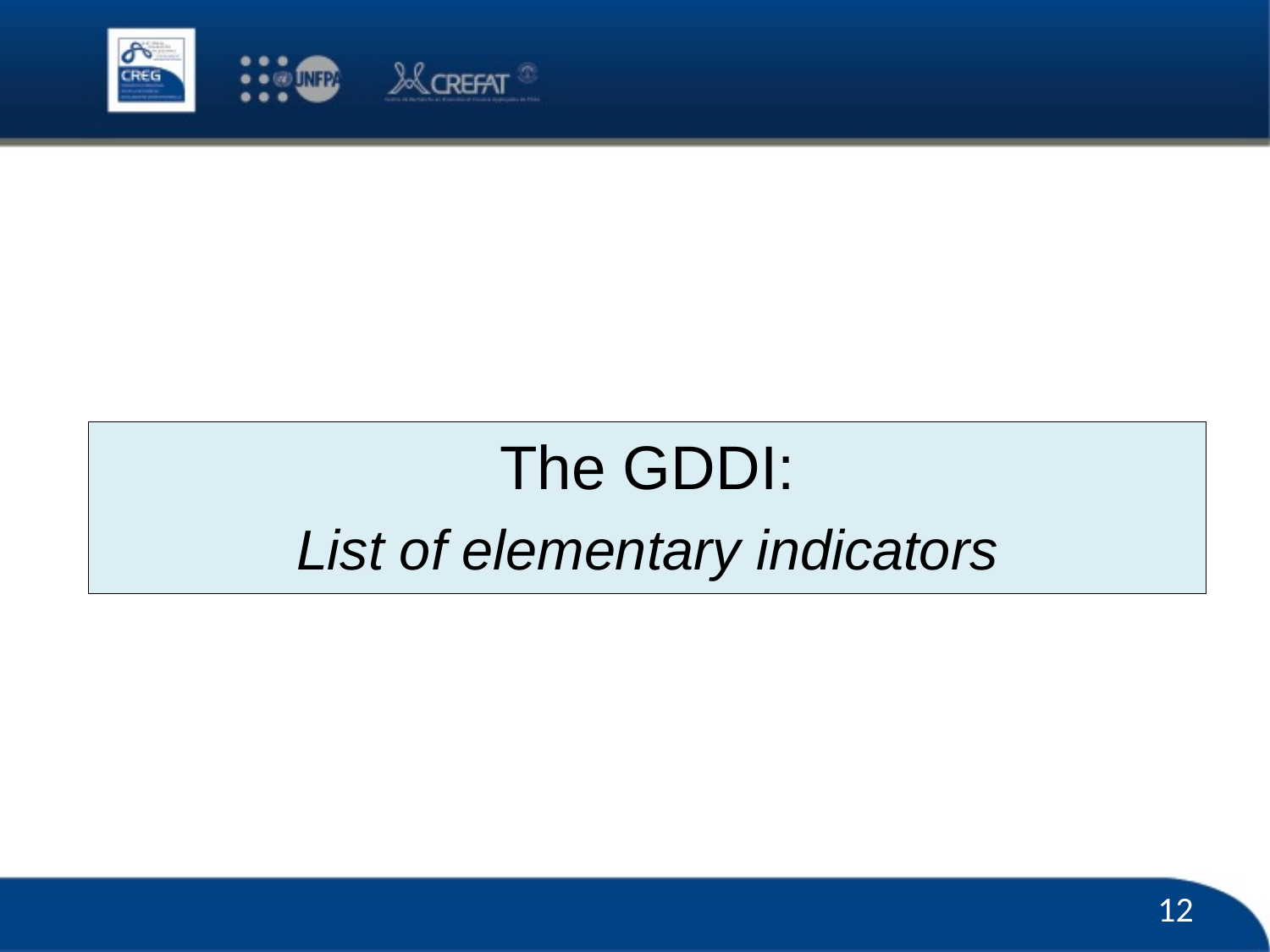

#
The GDDI:
List of elementary indicators
12